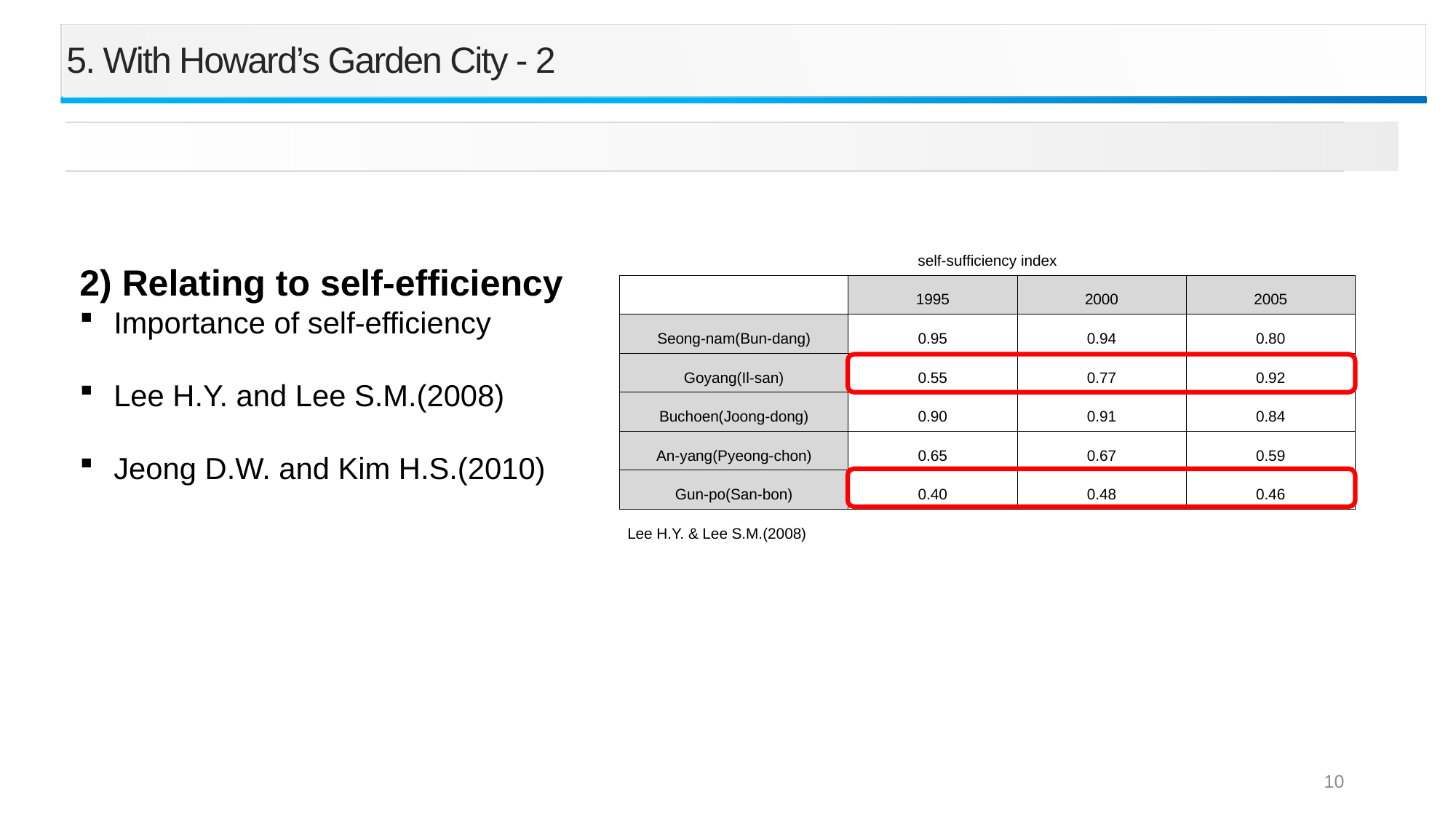

5. With Howard’s Garden City - 2

| self-sufficiency index |  |  |  |
| --- | --- | --- | --- |
|  | 1995 | 2000 | 2005 |
| Seong-nam(Bun-dang) | 0.95 | 0.94 | 0.80 |
| Goyang(Il-san) | 0.55 | 0.77 | 0.92 |
| Buchoen(Joong-dong) | 0.90 | 0.91 | 0.84 |
| An-yang(Pyeong-chon) | 0.65 | 0.67 | 0.59 |
| Gun-po(San-bon) | 0.40 | 0.48 | 0.46 |
| Lee H.Y. & Lee S.M.(2008) |  |  |  |
2) Relating to self-efficiency
Importance of self-efficiency

Lee H.Y. and Lee S.M.(2008)

Jeong D.W. and Kim H.S.(2010)

10